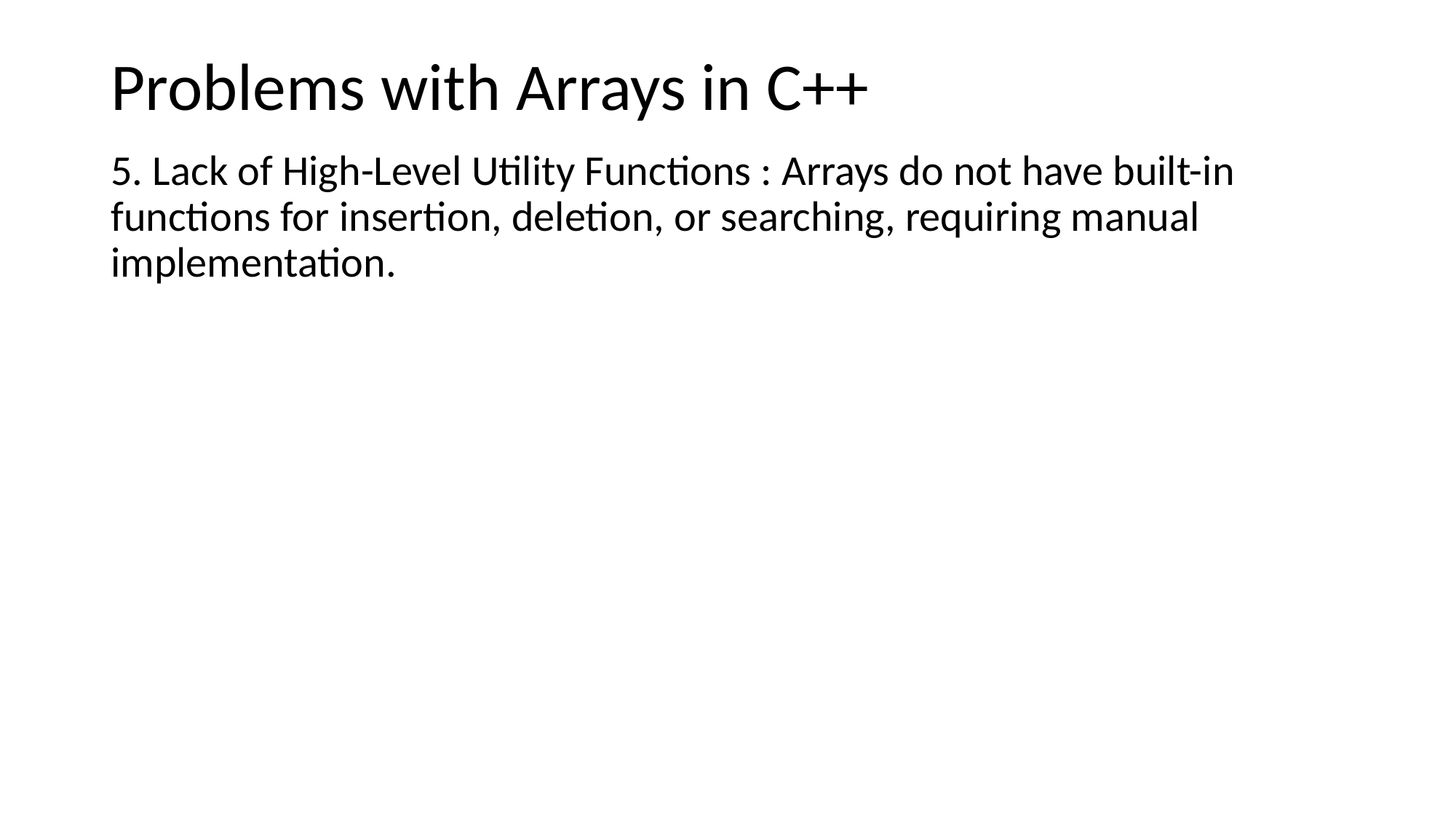

# Problems with Arrays in C++
5. Lack of High-Level Utility Functions : Arrays do not have built-in functions for insertion, deletion, or searching, requiring manual implementation.